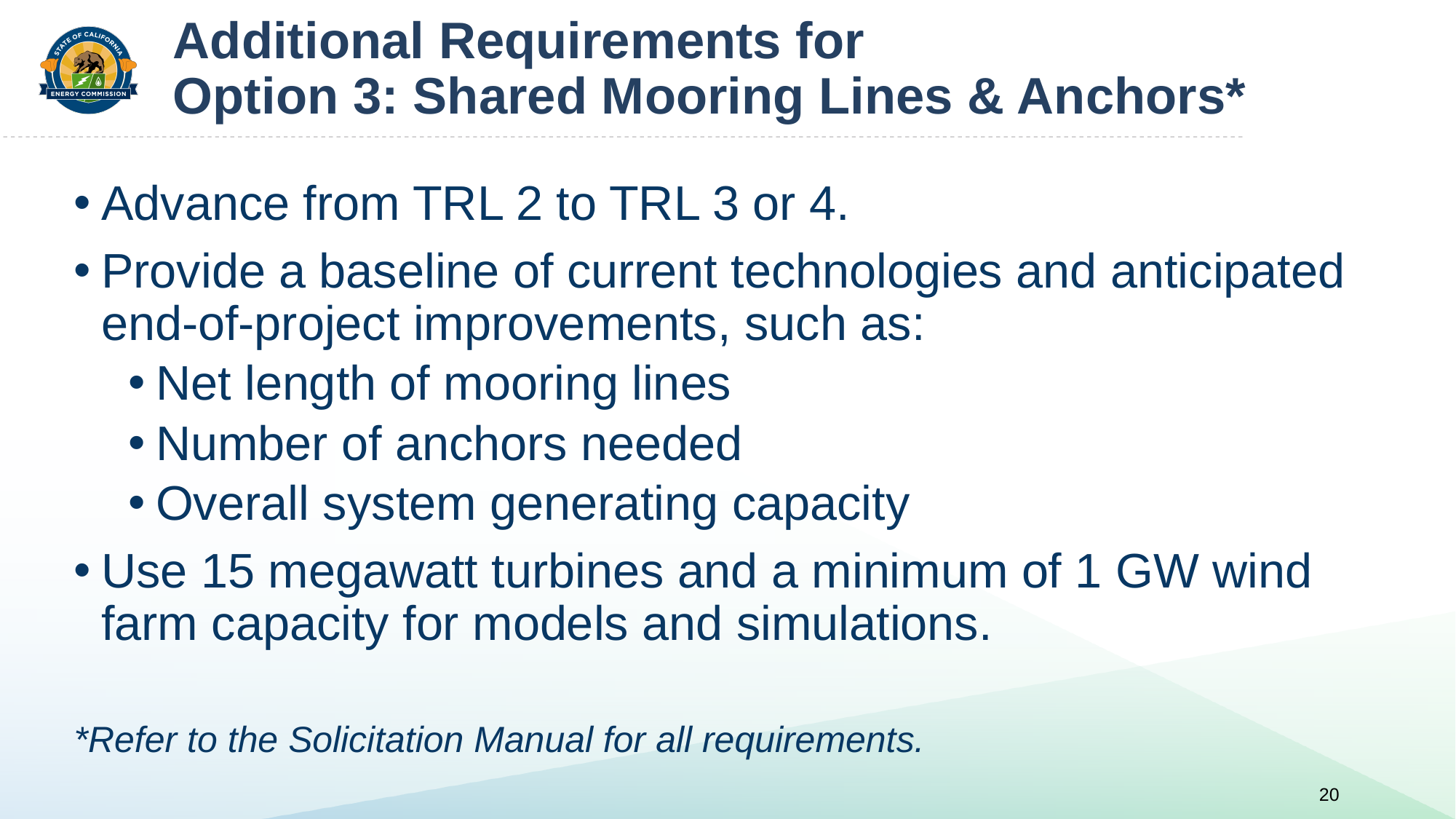

# Additional Requirements for Option 3: Shared Mooring Lines & Anchors*
Advance from TRL 2 to TRL 3 or 4.
Provide a baseline of current technologies and anticipated end-of-project improvements, such as:
Net length of mooring lines
Number of anchors needed
Overall system generating capacity
Use 15 megawatt turbines and a minimum of 1 GW wind farm capacity for models and simulations.

*Refer to the Solicitation Manual for all requirements.
20